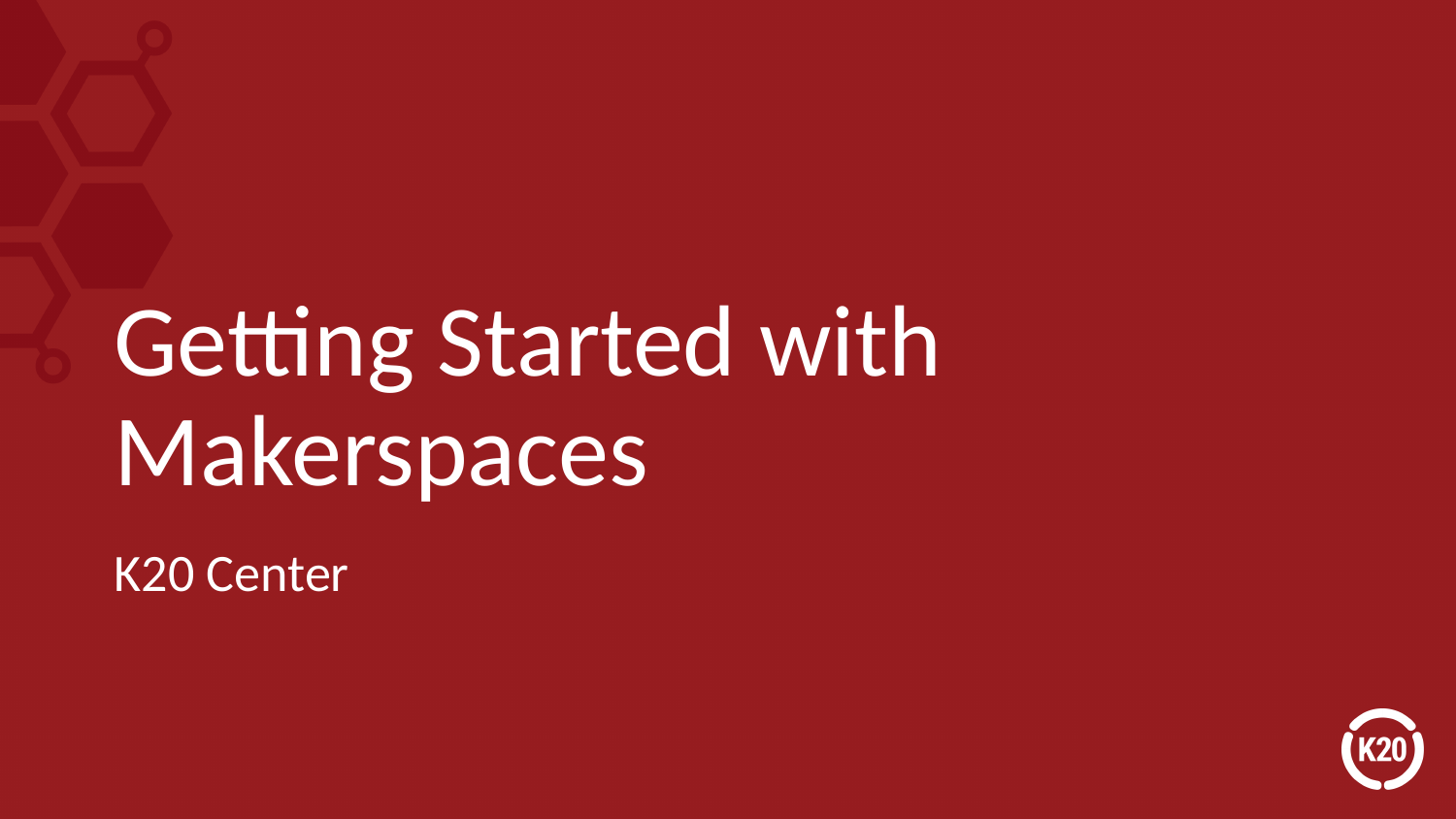

# Getting Started with Makerspaces
K20 Center